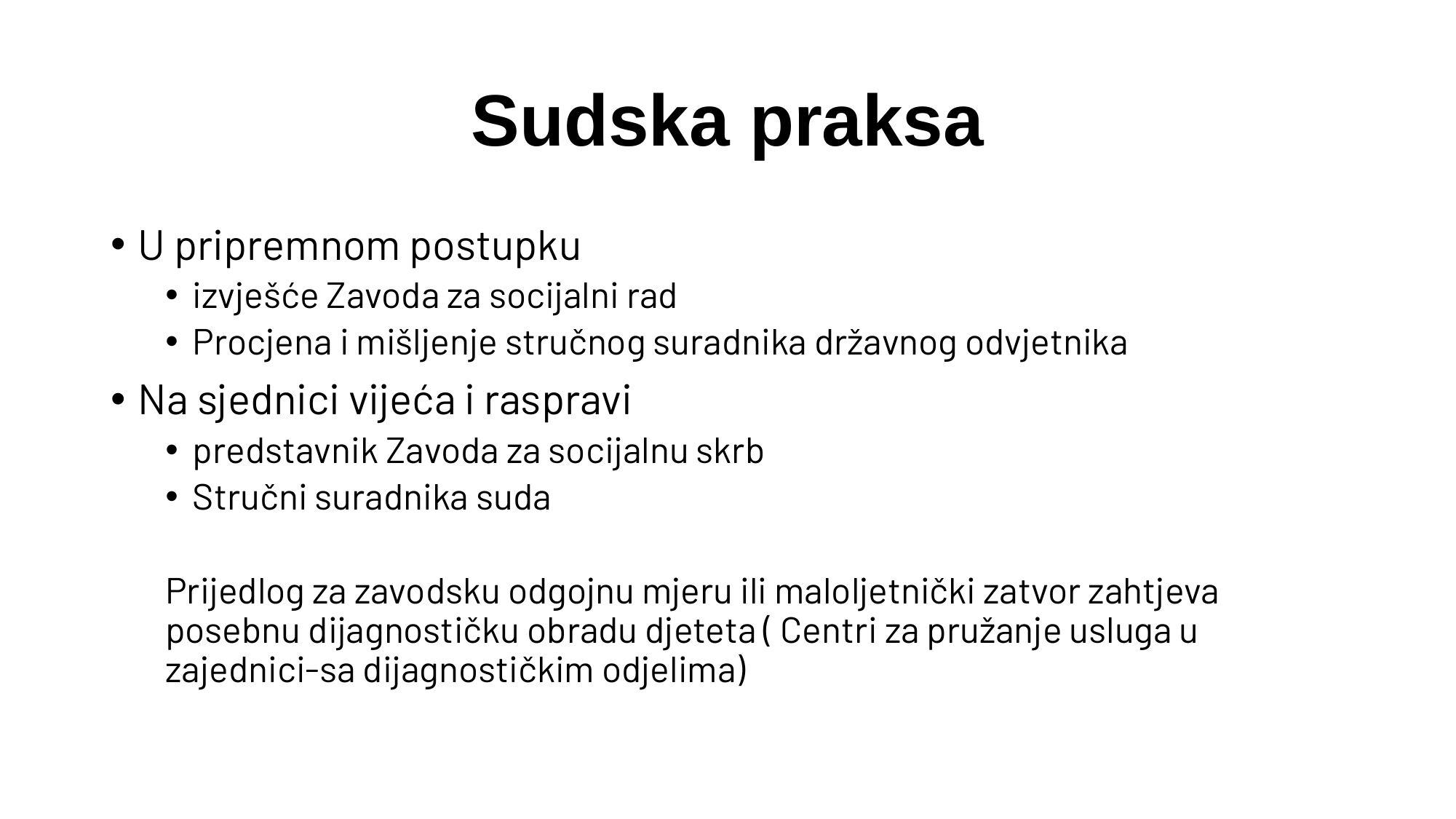

# Sudska praksa
U pripremnom postupku
izvješće Zavoda za socijalni rad
Procjena i mišljenje stručnog suradnika državnog odvjetnika
Na sjednici vijeća i raspravi
predstavnik Zavoda za socijalnu skrb
Stručni suradnika suda

Prijedlog za zavodsku odgojnu mjeru ili maloljetnički zatvor zahtjeva posebnu dijagnostičku obradu djeteta ( Centri za pružanje usluga u zajednici-sa dijagnostičkim odjelima)